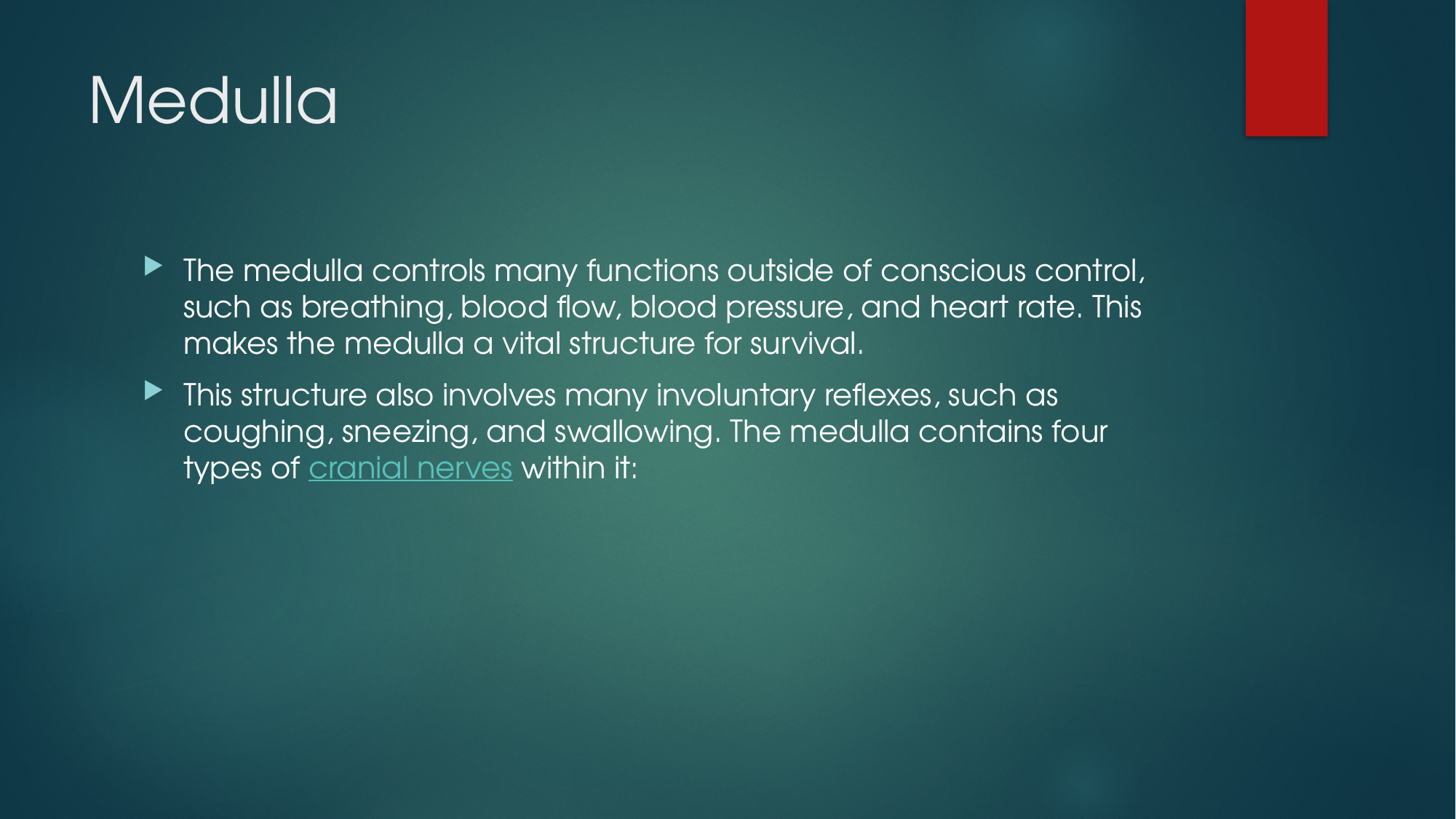

# Medulla
The medulla controls many functions outside of conscious control, such as breathing, blood flow, blood pressure, and heart rate. This makes the medulla a vital structure for survival.
This structure also involves many involuntary reflexes, such as coughing, sneezing, and swallowing. The medulla contains four types of cranial nerves within it: